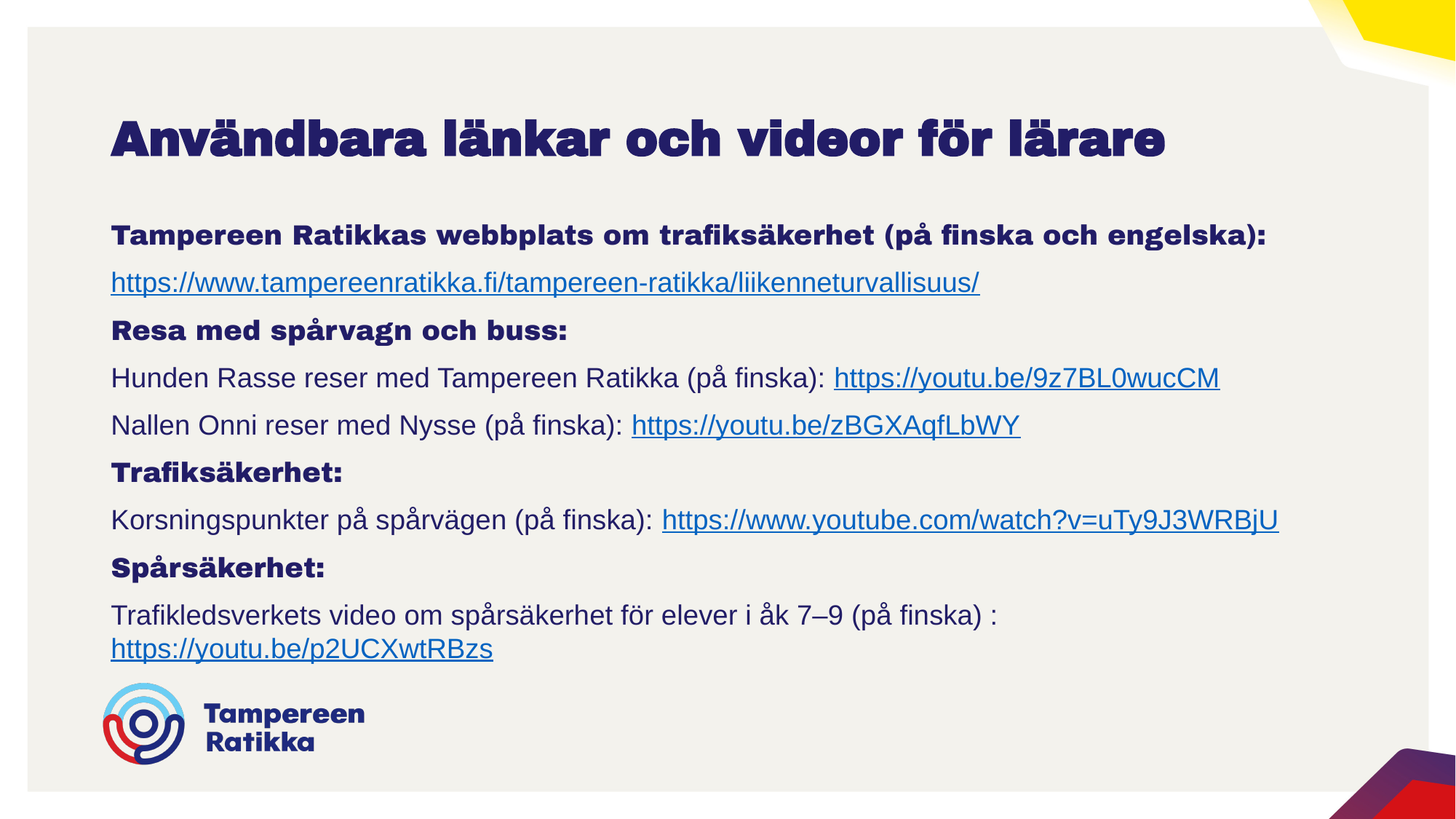

# Användbara länkar och videor för lärare
Tampereen Ratikkas webbplats om trafiksäkerhet (på finska och engelska):
https://www.tampereenratikka.fi/tampereen-ratikka/liikenneturvallisuus/
Resa med spårvagn och buss:
Hunden Rasse reser med Tampereen Ratikka (på finska): https://youtu.be/9z7BL0wucCM
Nallen Onni reser med Nysse (på finska): https://youtu.be/zBGXAqfLbWY
Trafiksäkerhet:
Korsningspunkter på spårvägen (på finska): https://www.youtube.com/watch?v=uTy9J3WRBjU
Spårsäkerhet:
Trafikledsverkets video om spårsäkerhet för elever i åk 7–9 (på finska) : https://youtu.be/p2UCXwtRBzs